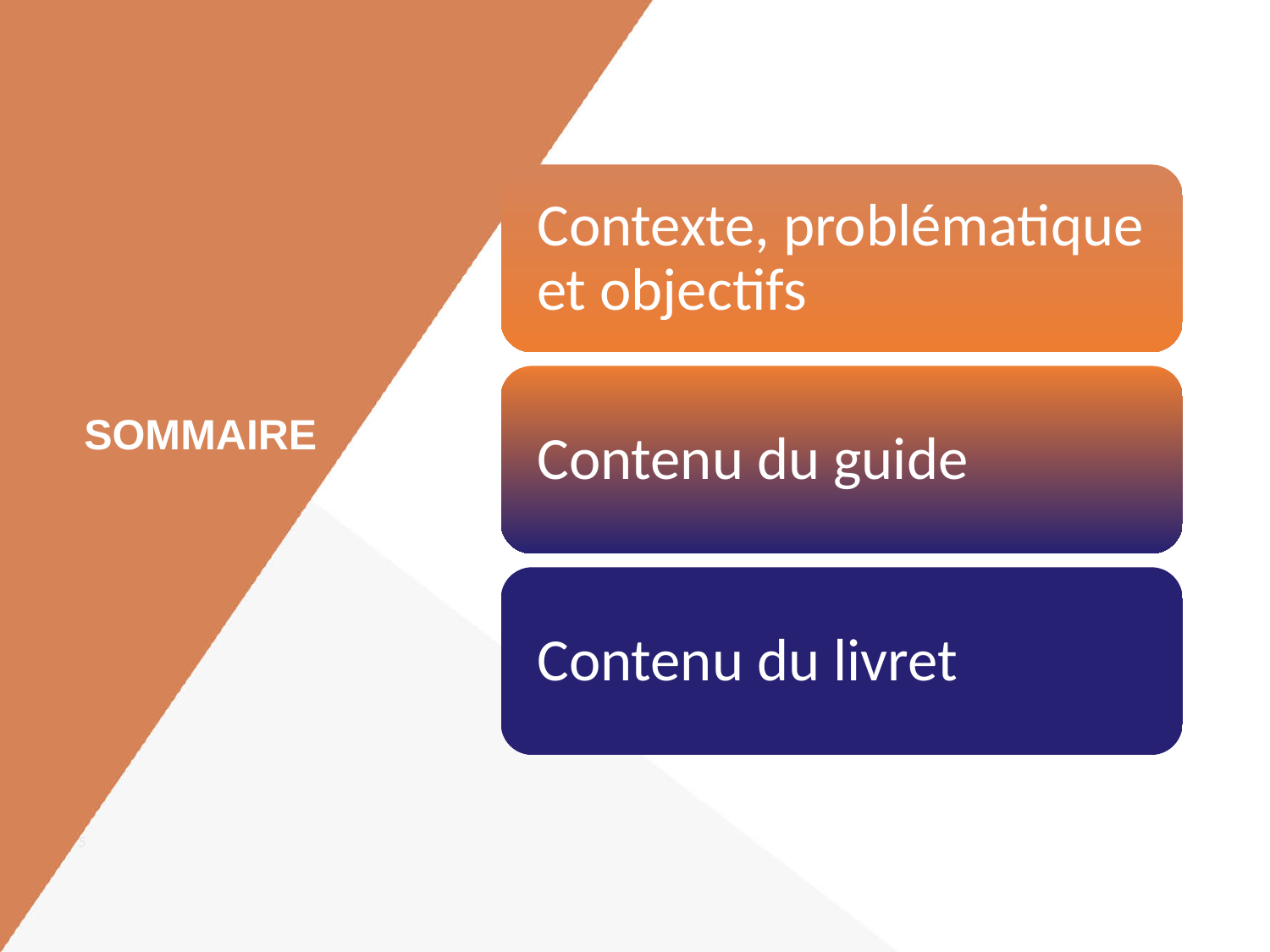

# SOMMAIRE
Contexte, problématique et objectifs
Contenu du guide
Contenu du livret
5